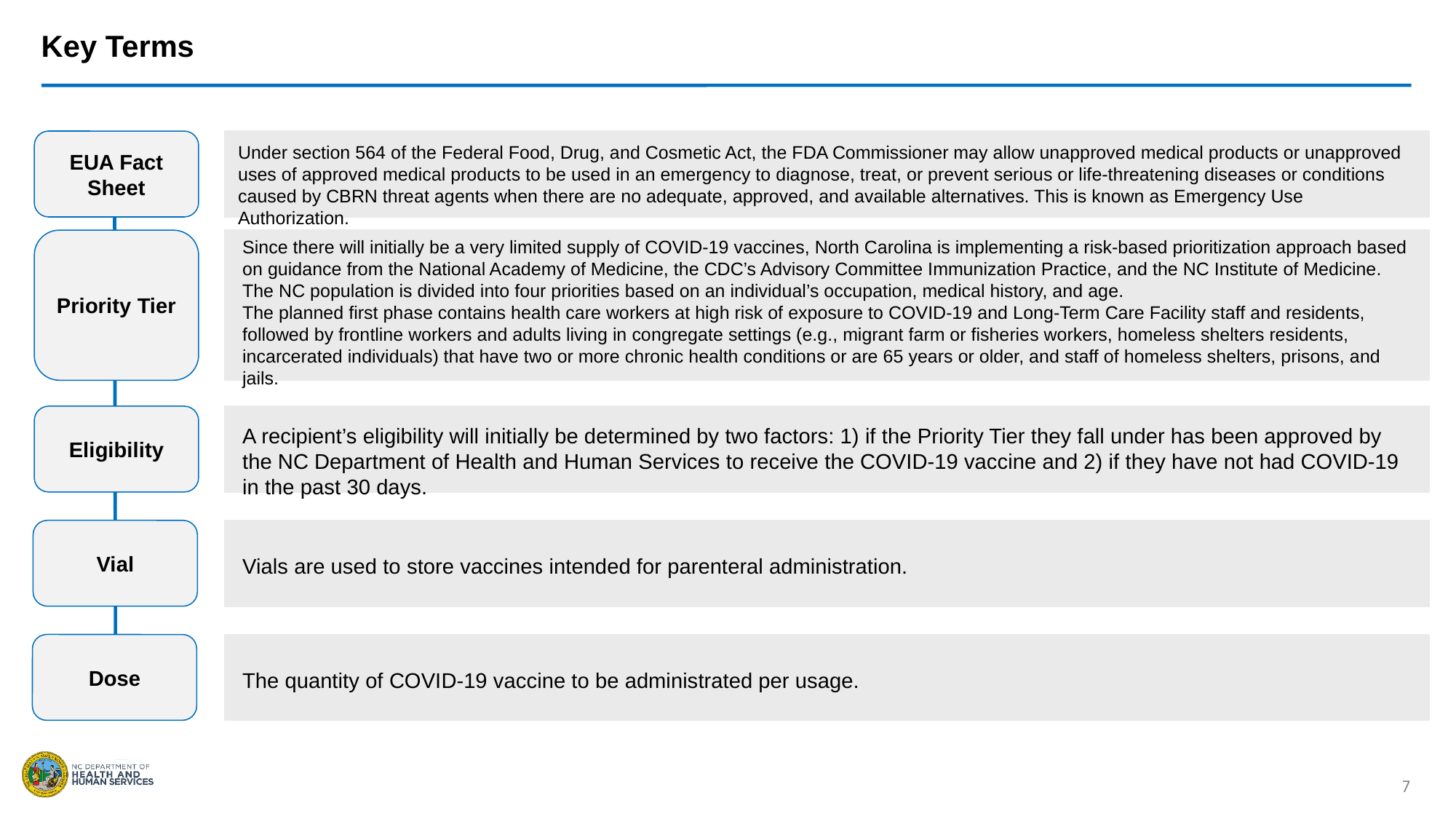

# Key Terms
EUA Fact Sheet

Under section 564 of the Federal Food, Drug, and Cosmetic Act, the FDA Commissioner may allow unapproved medical products or unapproved uses of approved medical products to be used in an emergency to diagnose, treat, or prevent serious or life-threatening diseases or conditions caused by CBRN threat agents when there are no adequate, approved, and available alternatives. This is known as Emergency Use Authorization.
Priority Tier

Since there will initially be a very limited supply of COVID-19 vaccines, North Carolina is implementing a risk-based prioritization approach based on guidance from the National Academy of Medicine, the CDC’s Advisory Committee Immunization Practice, and the NC Institute of Medicine. The NC population is divided into four priorities based on an individual’s occupation, medical history, and age.
The planned first phase contains health care workers at high risk of exposure to COVID-19 and Long-Term Care Facility staff and residents, followed by frontline workers and adults living in congregate settings (e.g., migrant farm or fisheries workers, homeless shelters residents, incarcerated individuals) that have two or more chronic health conditions or are 65 years or older, and staff of homeless shelters, prisons, and jails.
Eligibility

A recipient’s eligibility will initially be determined by two factors: 1) if the Priority Tier they fall under has been approved by the NC Department of Health and Human Services to receive the COVID-19 vaccine and 2) if they have not had COVID-19 in the past 30 days.
Vial

Vials are used to store vaccines intended for parenteral administration.
Dose

The quantity of COVID-19 vaccine to be administrated per usage.